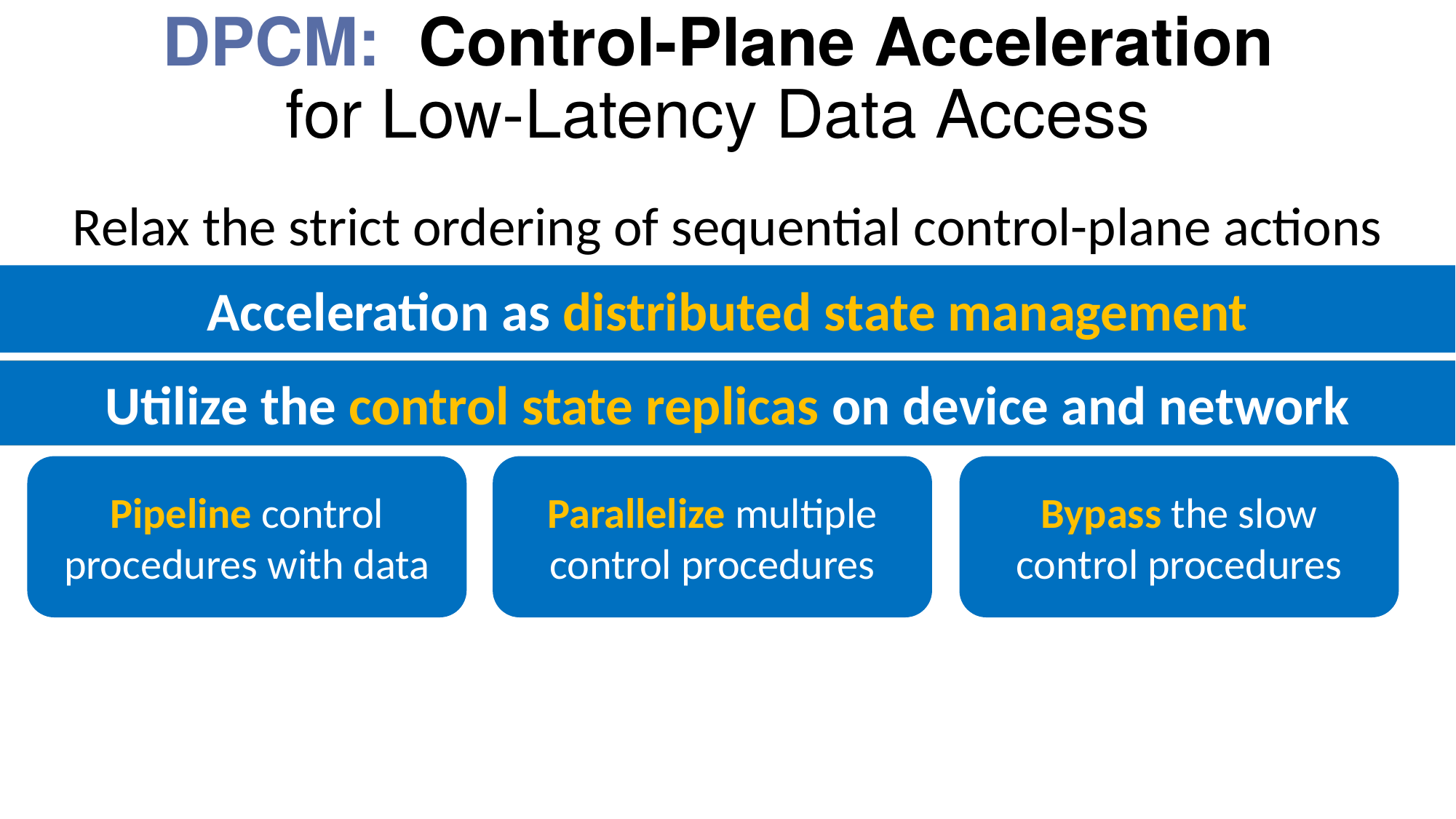

DPCM:  Control-Plane Acceleration
for Low-Latency Data Access
Relax the strict ordering of sequential control-plane actions
Acceleration as distributed state management
Challenge 1: How to retain the control/data-plane correctness?
Challenge 2: How to achieve these accelerations efficiently?
Utilize the control state replicas on device and network
Pipeline control procedures with data
Parallelize multiple control procedures
Bypass the slow control procedures